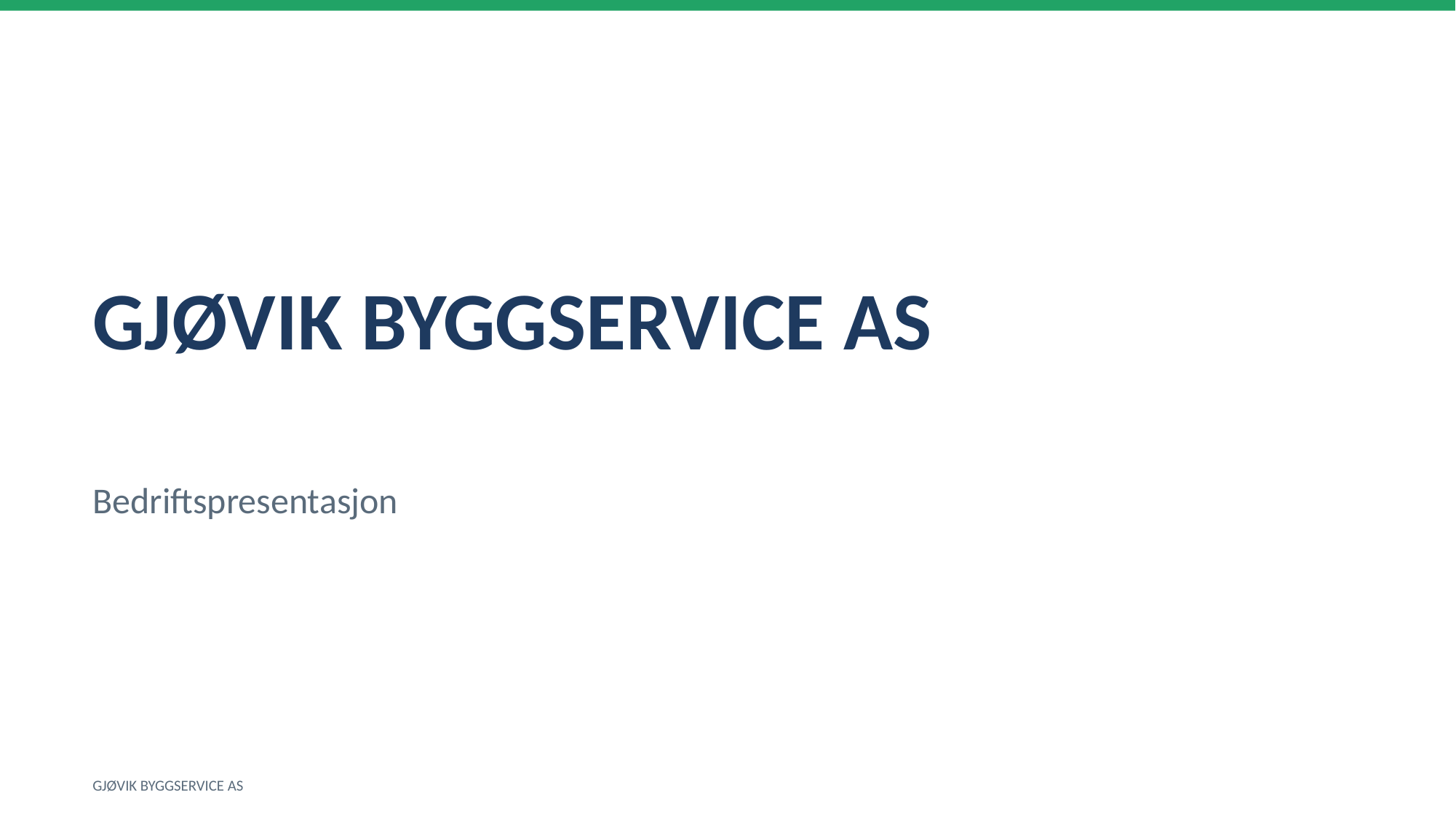

GJØVIK BYGGSERVICE AS
Bedriftspresentasjon
GJØVIK BYGGSERVICE AS